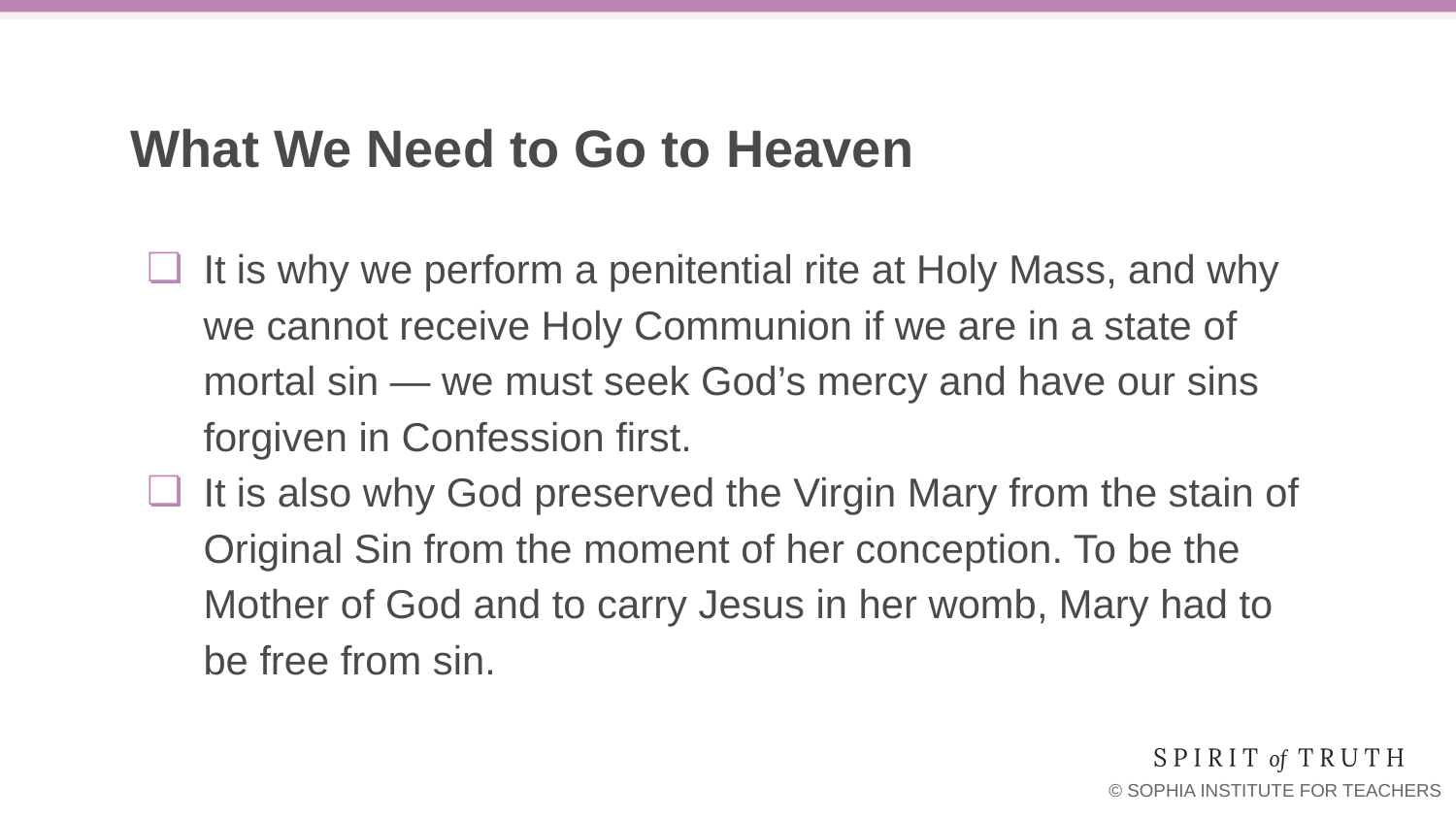

# What We Need to Go to Heaven
It is why we perform a penitential rite at Holy Mass, and why we cannot receive Holy Communion if we are in a state of mortal sin — we must seek God’s mercy and have our sins forgiven in Confession first.
It is also why God preserved the Virgin Mary from the stain of Original Sin from the moment of her conception. To be the Mother of God and to carry Jesus in her womb, Mary had to be free from sin.